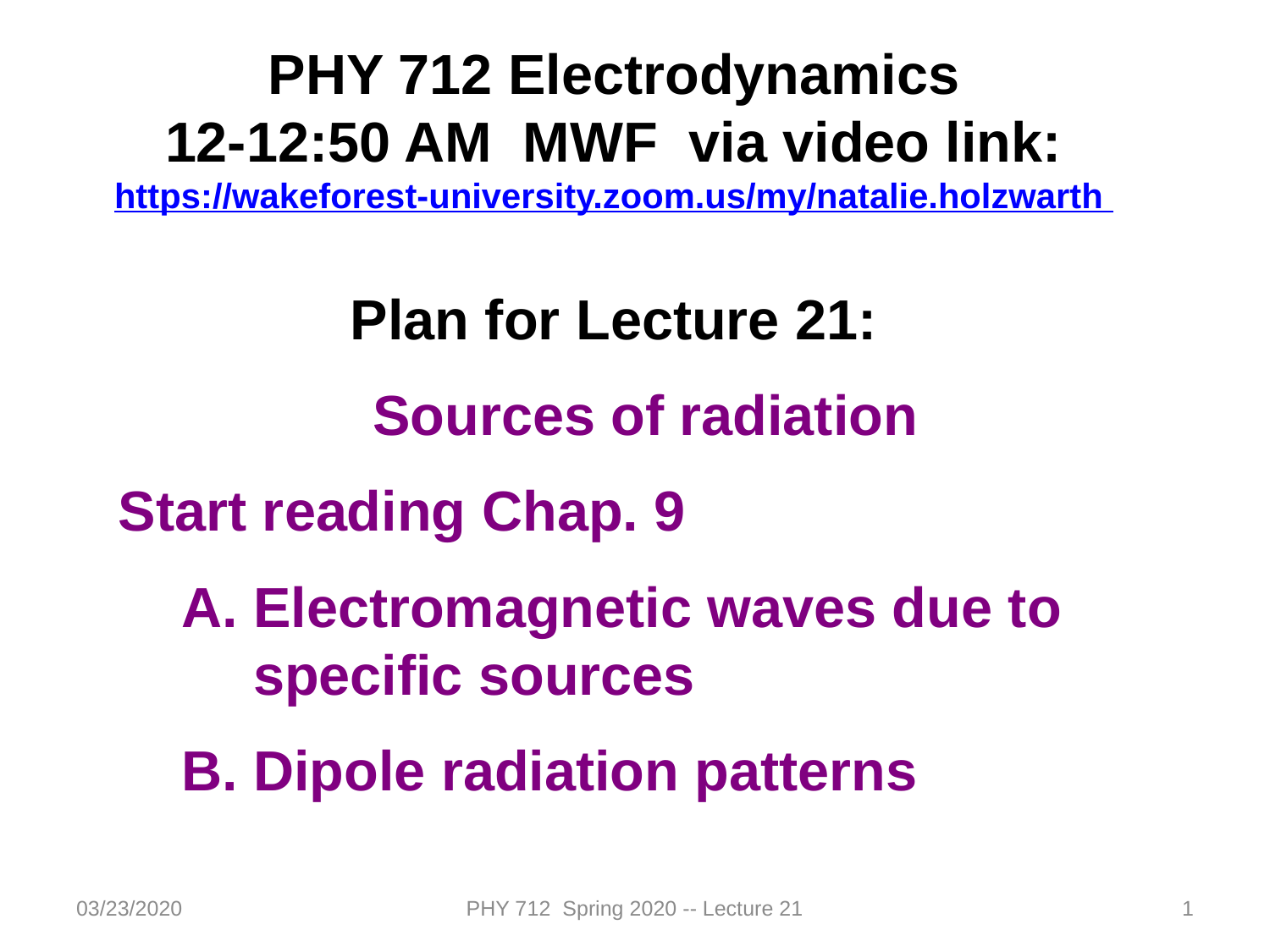

PHY 712 Electrodynamics
12-12:50 AM  MWF  via video link:
https://wakeforest-university.zoom.us/my/natalie.holzwarth

Plan for Lecture 21:
Sources of radiation
Start reading Chap. 9
Electromagnetic waves due to specific sources
Dipole radiation patterns
03/23/2020
PHY 712  Spring 2020 -- Lecture 21
1